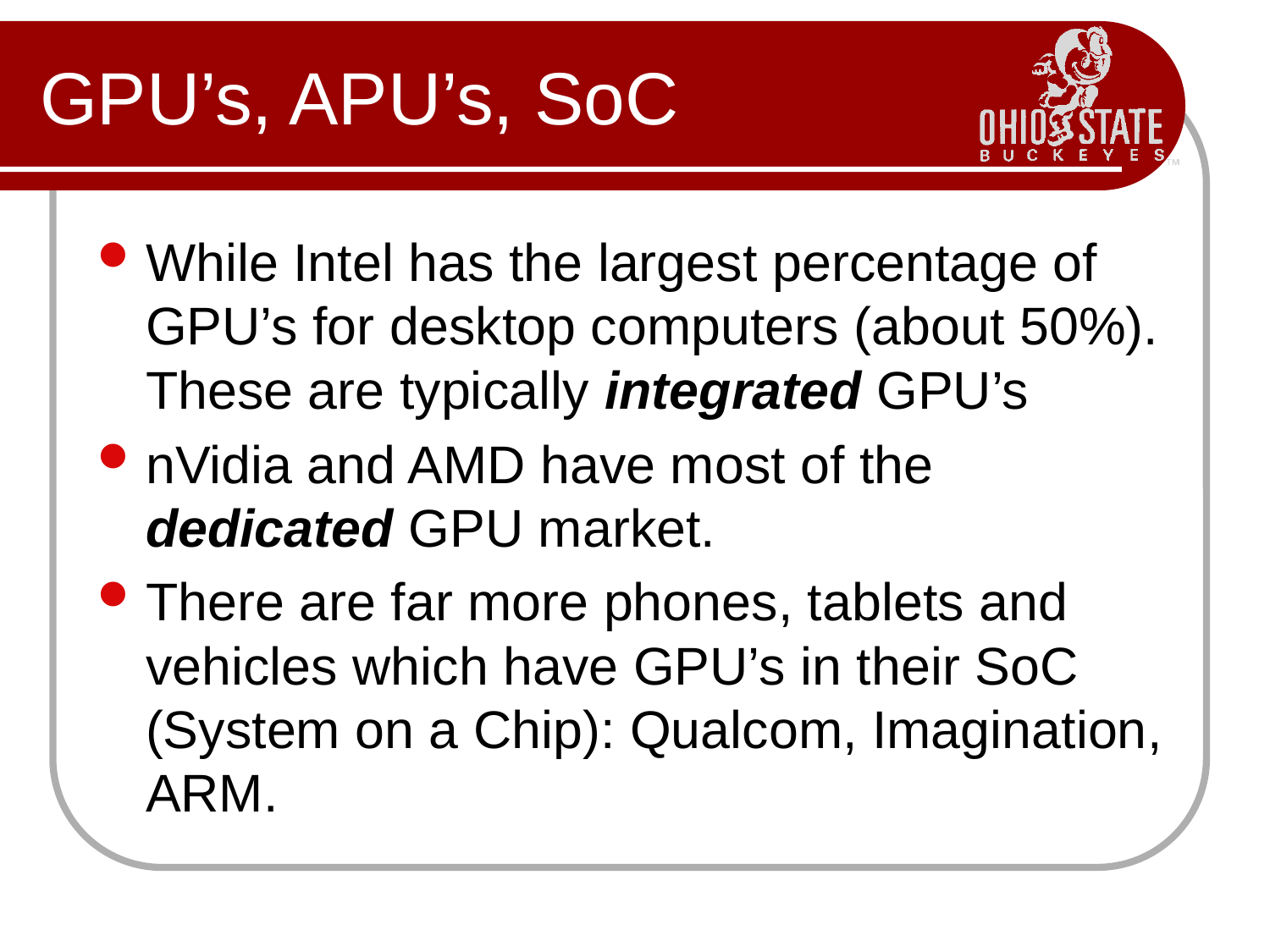

# GPU’s, APU’s, SoC
While Intel has the largest percentage of GPU’s for desktop computers (about 50%). These are typically integrated GPU’s
nVidia and AMD have most of the dedicated GPU market.
There are far more phones, tablets and vehicles which have GPU’s in their SoC (System on a Chip): Qualcom, Imagination, ARM.